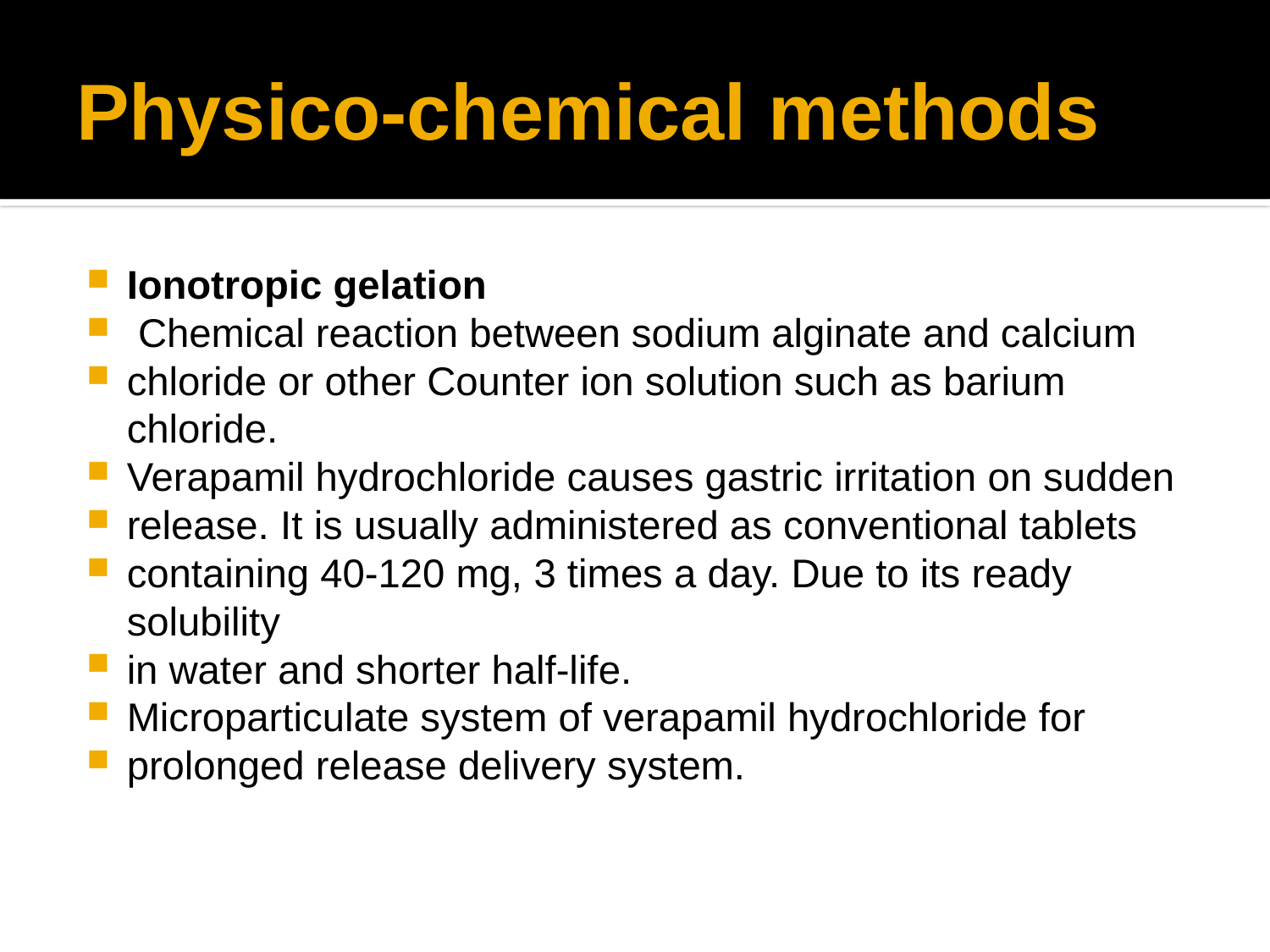

# Physico-chemical methods
Ionotropic gelation
 Chemical reaction between sodium alginate and calcium
chloride or other Counter ion solution such as barium chloride.
Verapamil hydrochloride causes gastric irritation on sudden
release. It is usually administered as conventional tablets
containing 40-120 mg, 3 times a day. Due to its ready solubility
in water and shorter half-life.
Microparticulate system of verapamil hydrochloride for
prolonged release delivery system.